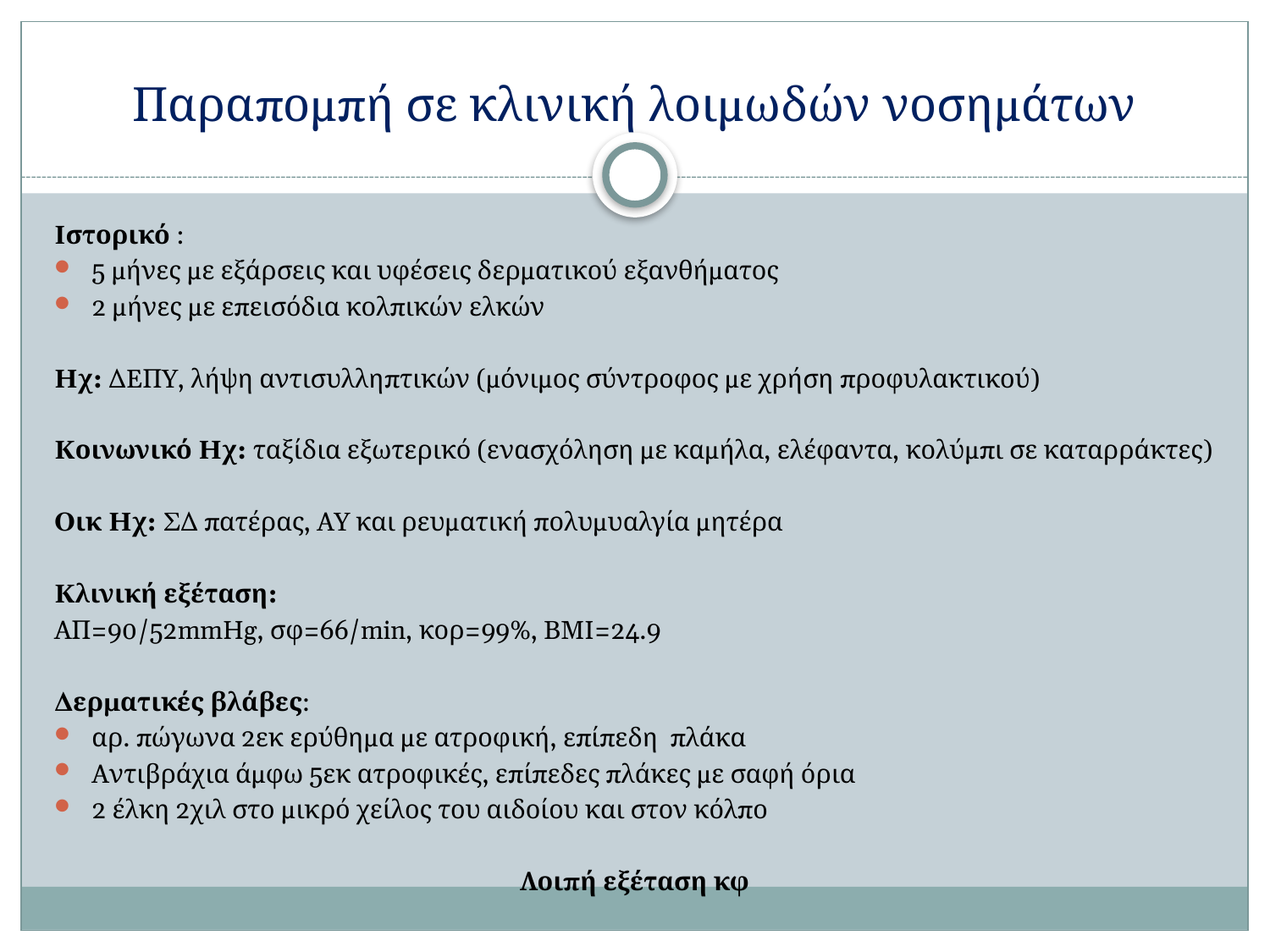

# Παραπομπή σε κλινική λοιμωδών νοσημάτων
Ιστορικό :
5 μήνες με εξάρσεις και υφέσεις δερματικού εξανθήματος
2 μήνες με επεισόδια κολπικών ελκών

Ηχ: ΔΕΠΥ, λήψη αντισυλληπτικών (μόνιμος σύντροφος με χρήση προφυλακτικού)

Κοινωνικό Ηχ: ταξίδια εξωτερικό (ενασχόληση με καμήλα, ελέφαντα, κολύμπι σε καταρράκτες)

Οικ Ηχ: ΣΔ πατέρας, ΑΥ και ρευματική πολυμυαλγία μητέρα

Κλινική εξέταση:
ΑΠ=90/52mmHg, σφ=66/min, κορ=99%, ΒΜΙ=24.9

Δερματικές βλάβες:
αρ. πώγωνα 2εκ ερύθημα με ατροφική, επίπεδη  πλάκα
Αντιβράχια άμφω 5εκ ατροφικές, επίπεδες πλάκες με σαφή όρια
2 έλκη 2χιλ στο μικρό χείλος του αιδοίου και στον κόλπο

Λοιπή εξέταση κφ